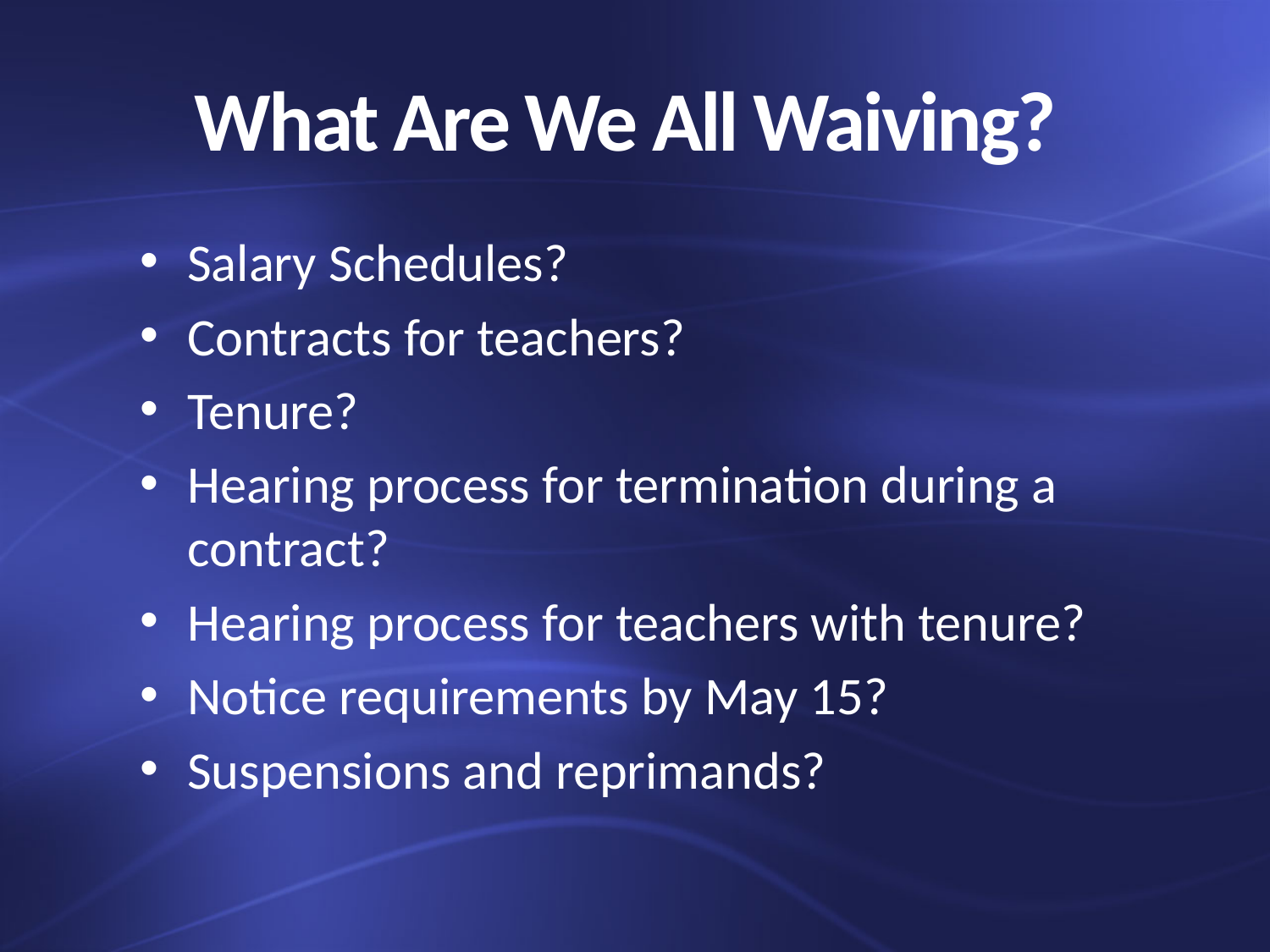

# What Are We All Waiving?
Salary Schedules?
Contracts for teachers?
Tenure?
Hearing process for termination during a contract?
Hearing process for teachers with tenure?
Notice requirements by May 15?
Suspensions and reprimands?